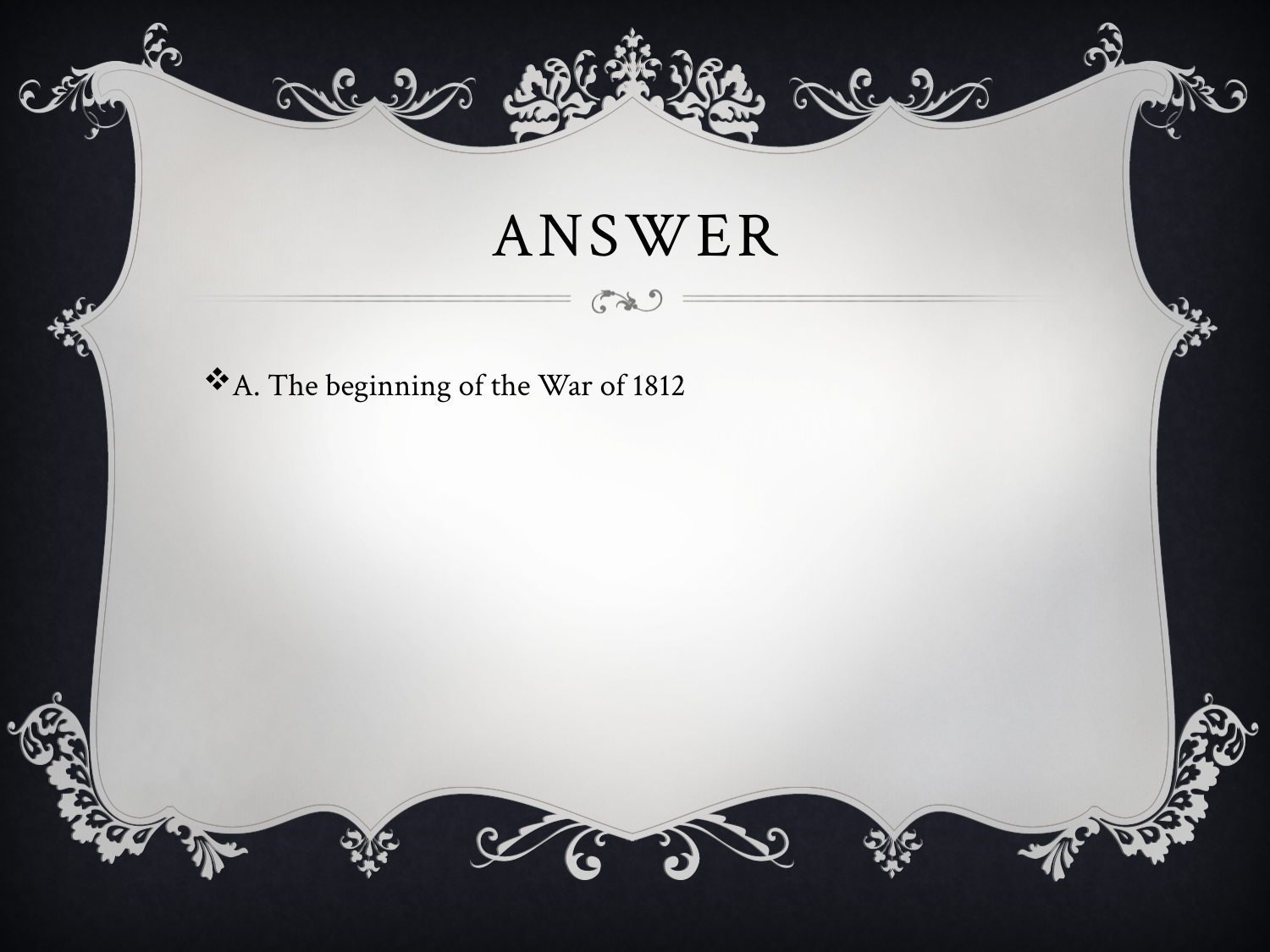

# Answer
A. The beginning of the War of 1812